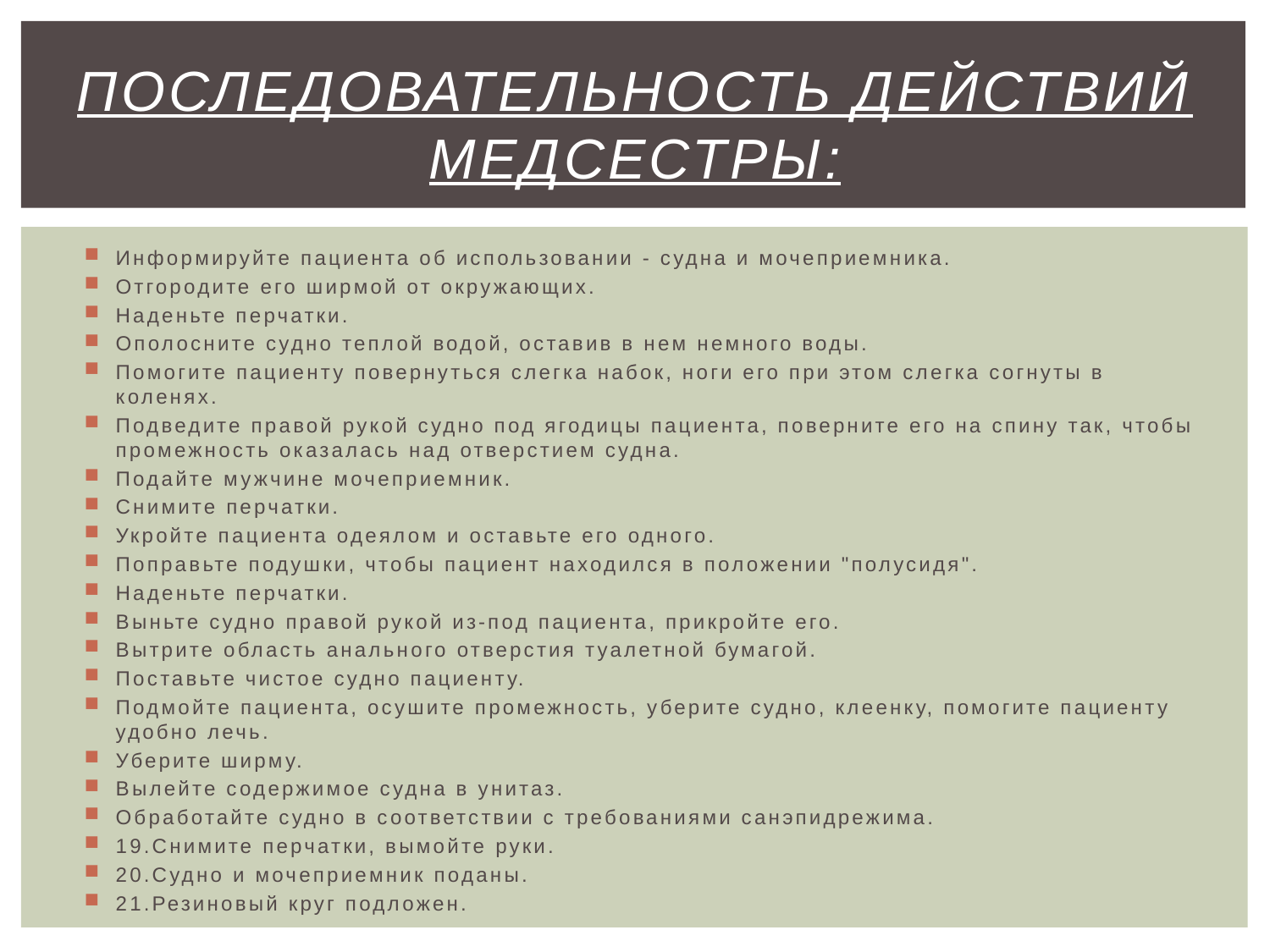

# Последовательность действий медсестры:
Информируйте пациента об использовании - судна и мочеприемника.
Отгородите его ширмой от окружающих.
Наденьте перчатки.
Ополосните судно теплой водой, оставив в нем немного воды.
Помогите пациенту повернуться слегка набок, ноги его при этом слегка согнуты в коленях.
Подведите правой рукой судно под ягодицы пациента, поверните его на спину так, чтобы промежность оказалась над отверстием судна.
Подайте мужчине мочеприемник.
Снимите перчатки.
Укройте пациента одеялом и оставьте его одного.
Поправьте подушки, чтобы пациент находился в положении "полусидя".
Наденьте перчатки.
Выньте судно правой рукой из-под пациента, прикройте его.
Вытрите область анального отверстия туалетной бумагой.
Поставьте чистое судно пациенту.
Подмойте пациента, осушите промежность, уберите судно, клеенку, помогите пациенту удобно лечь.
Уберите ширму.
Вылейте содержимое судна в унитаз.
Обработайте судно в соответствии с требованиями санэпидрежима.
19.Снимите перчатки, вымойте руки.
20.Судно и мочеприемник поданы.
21.Резиновый круг подложен.